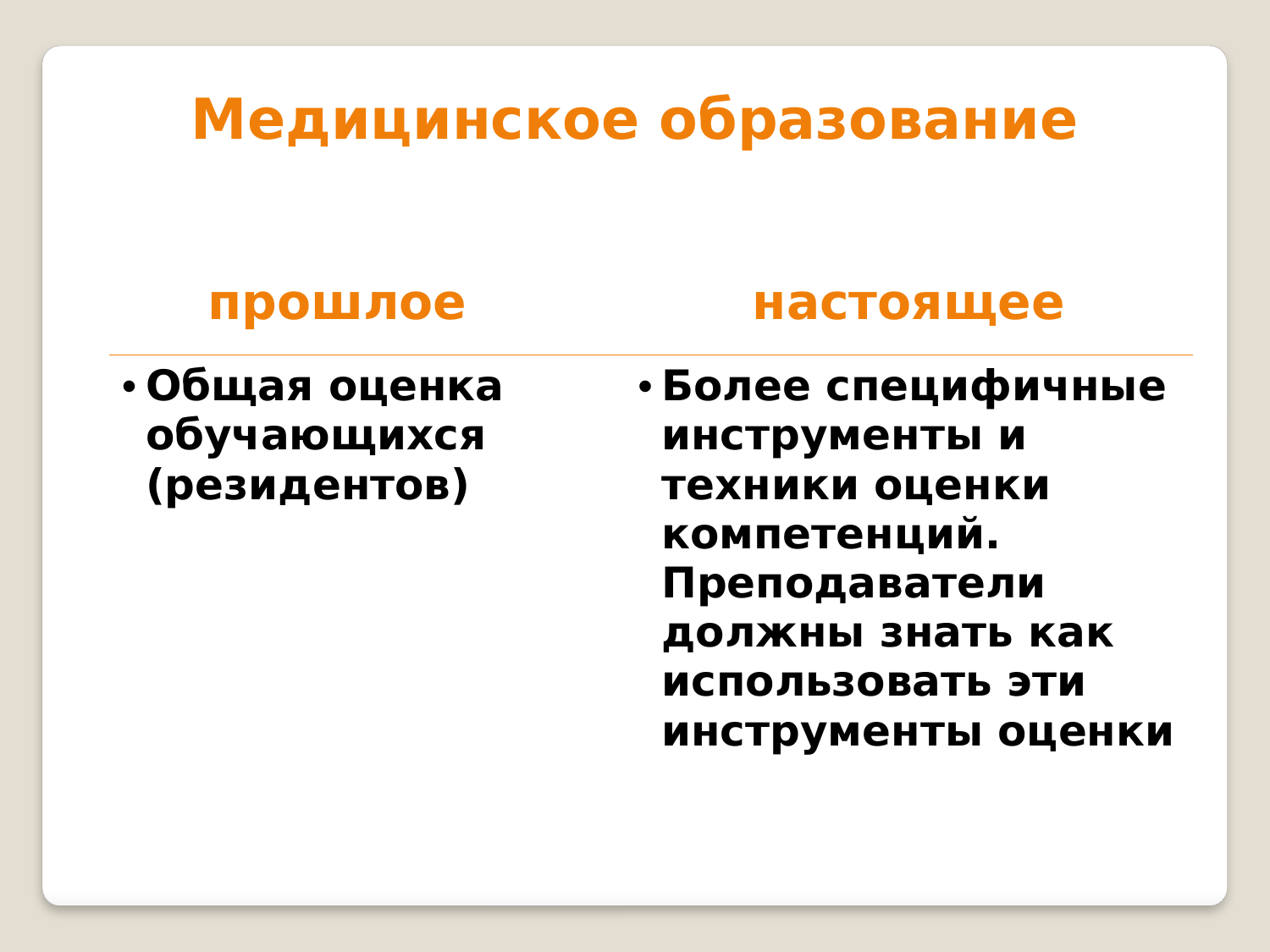

Медицинское образование
| прошлое |  | настоящее |
| --- | --- | --- |
| Общая оценка обучающихся (резидентов) |  | Более специфичные инструменты и техники оценки компетенций. Преподаватели должны знать как использовать эти инструменты оценки |